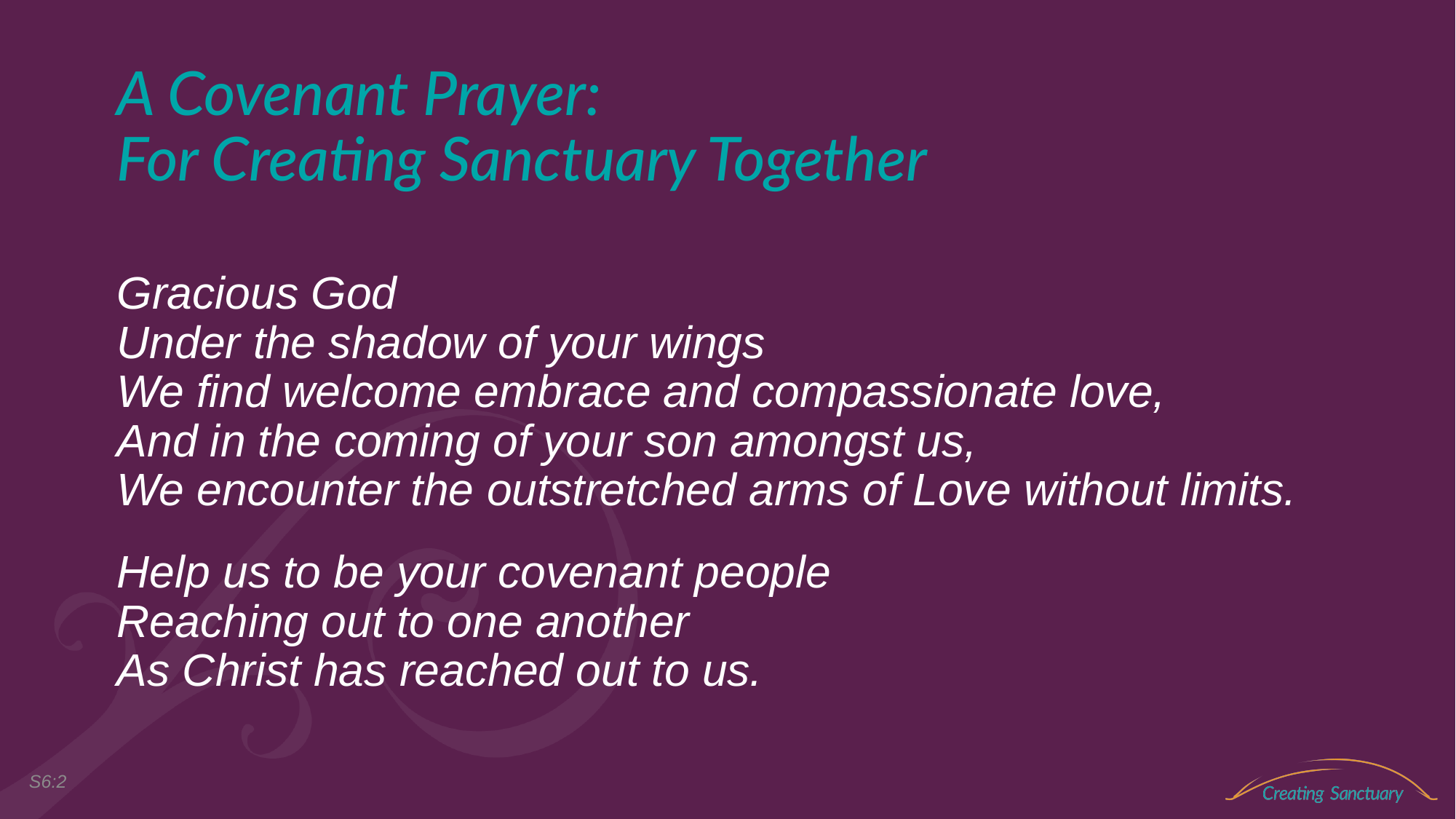

# A Covenant Prayer: For Creating Sanctuary Together
Gracious God
Under the shadow of your wings
We find welcome embrace and compassionate love,
And in the coming of your son amongst us,
We encounter the outstretched arms of Love without limits.
Help us to be your covenant people
Reaching out to one another
As Christ has reached out to us.
S6:2